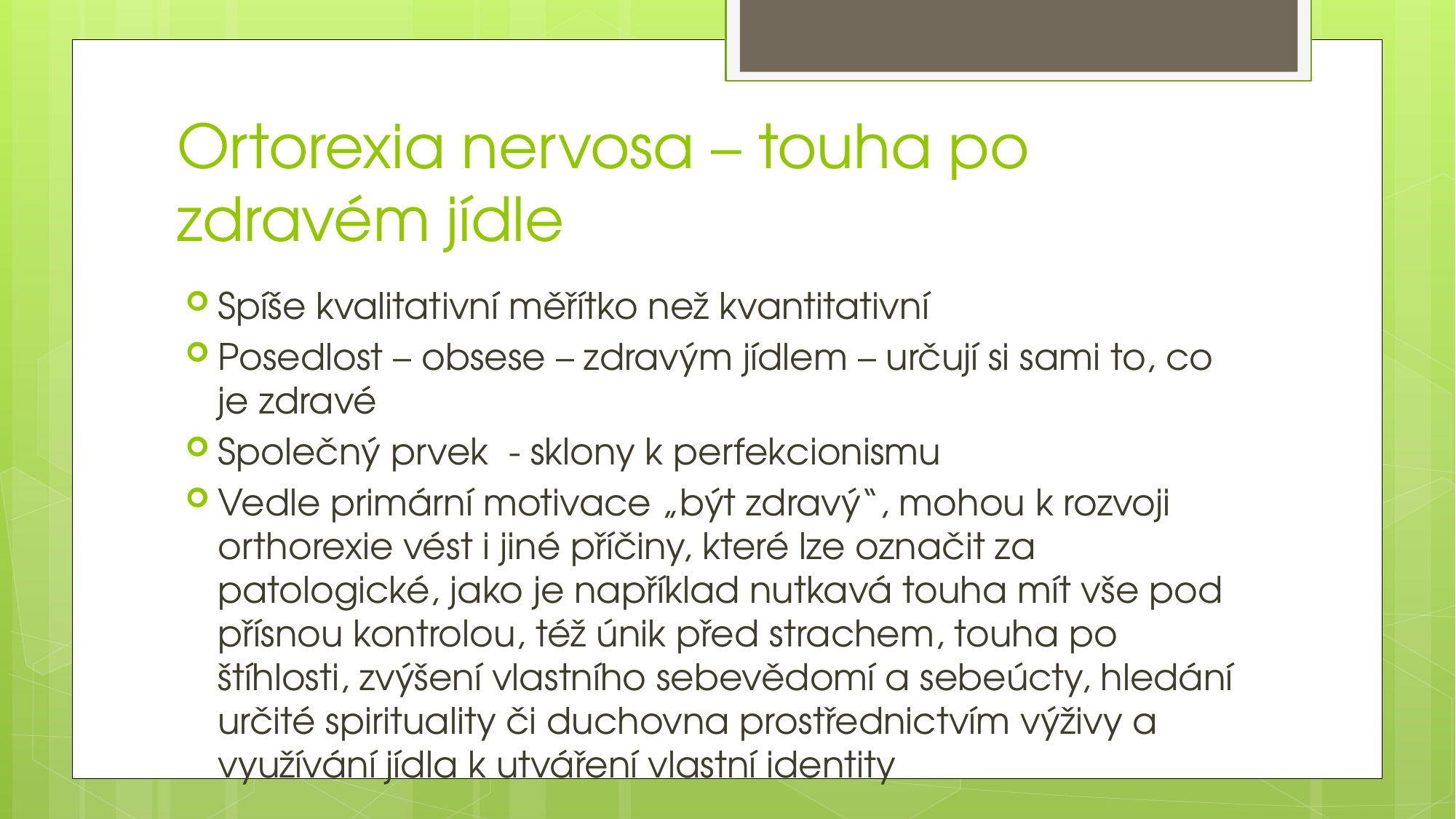

# Ortorexia nervosa – touha po zdravém jídle
Spíše kvalitativní měřítko než kvantitativní
Posedlost – obsese – zdravým jídlem – určují si sami to, co je zdravé
Společný prvek  - sklony k perfekcionismu
Vedle primární motivace „být zdravý“, mohou k rozvoji orthorexie vést i jiné příčiny, které lze označit za patologické, jako je například nutkavá touha mít vše pod přísnou kontrolou, též únik před strachem, touha po štíhlosti, zvýšení vlastního sebevědomí a sebeúcty, hledání určité spirituality či duchovna prostřednictvím výživy a využívání jídla k utváření vlastní identity